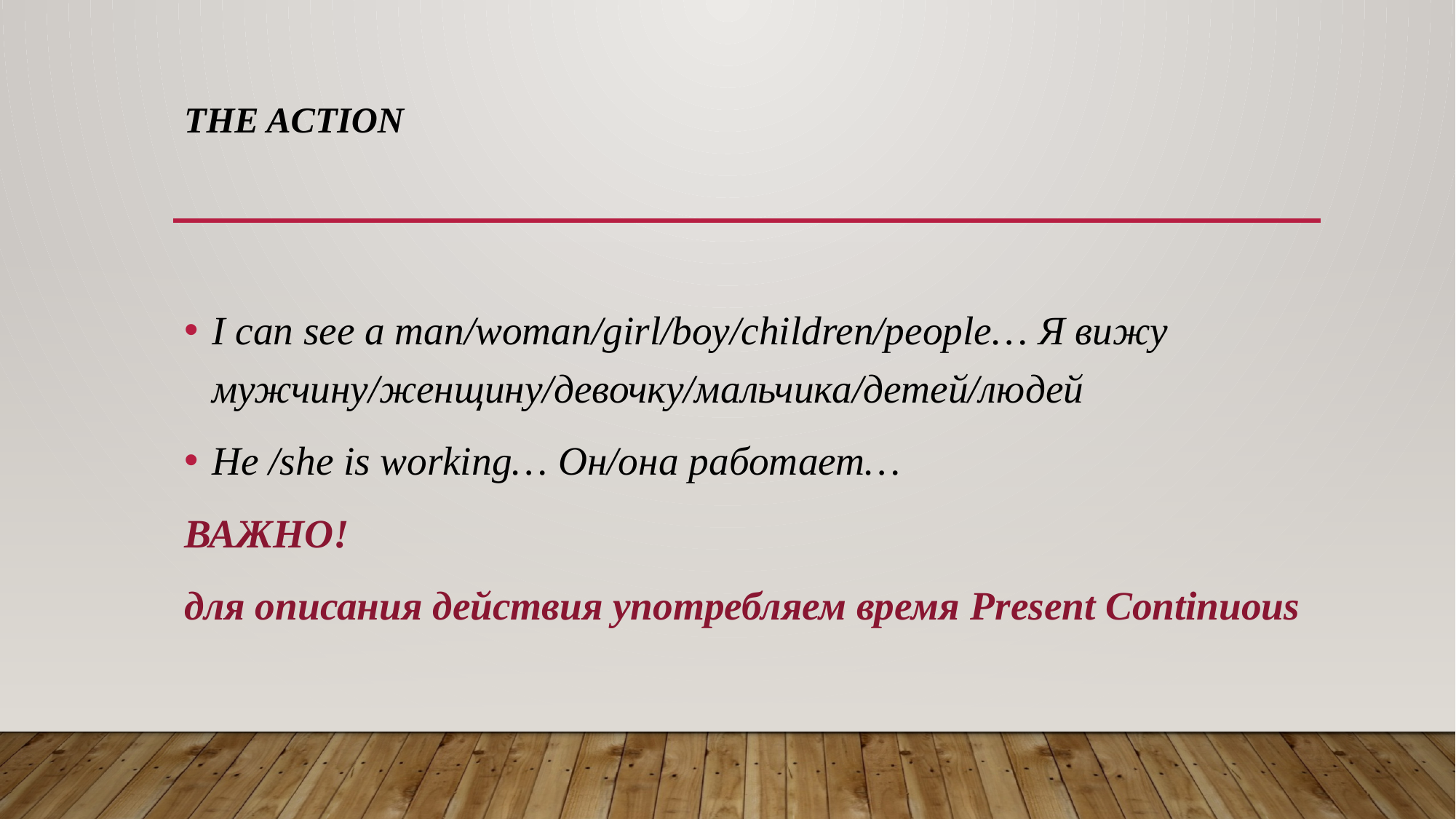

# THE ACTION

I can see a man/woman/girl/boy/children/people… Я вижу мужчину/женщину/девочку/мальчика/детей/людей
He /she is working… Он/она работает…
ВАЖНО!
для описания действия употребляем время Present Continuous